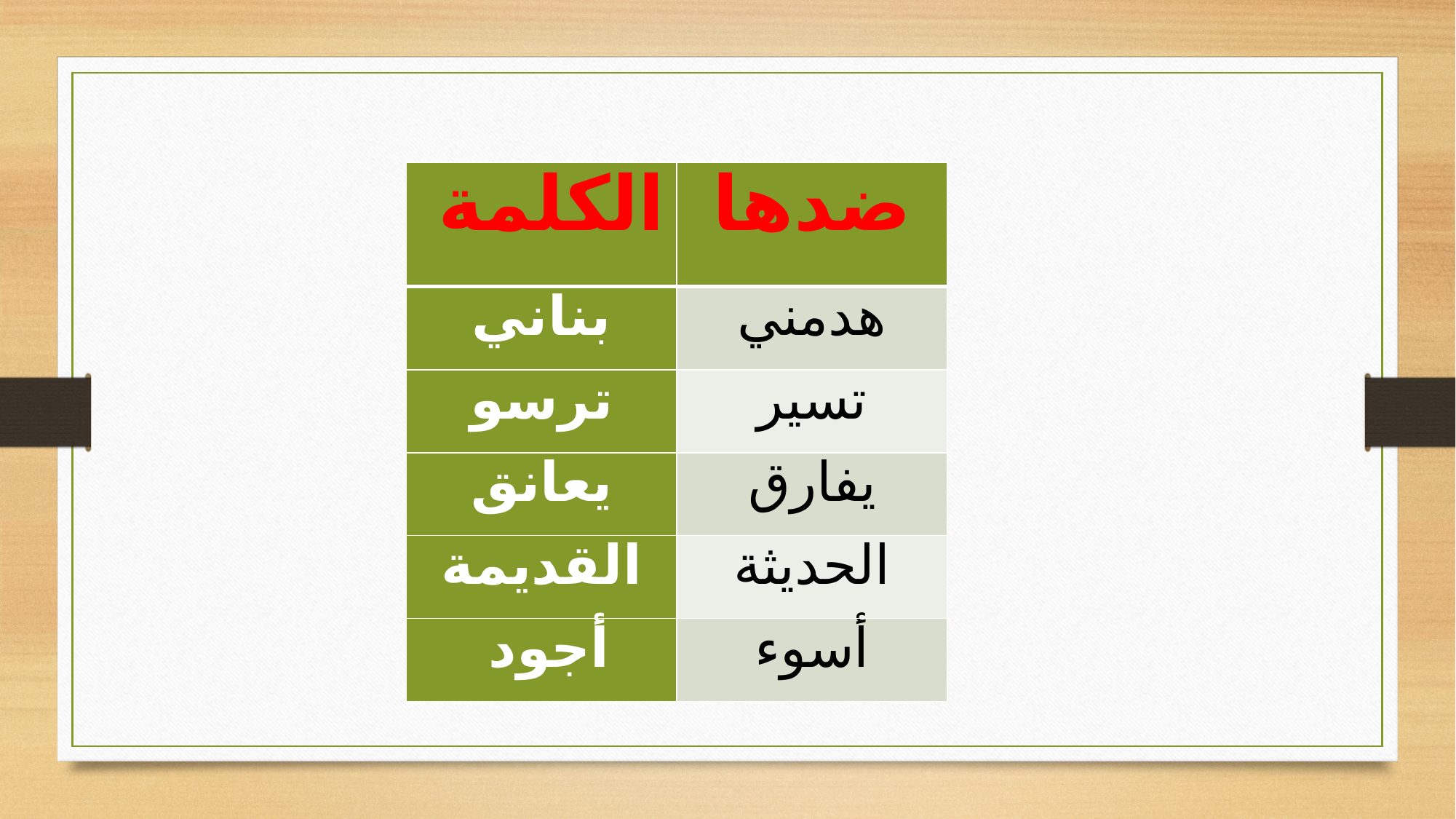

| الكلمة | ضدها |
| --- | --- |
| بناني | هدمني |
| ترسو | تسير |
| يعانق | يفارق |
| القديمة | الحديثة |
| أجود | أسوء |